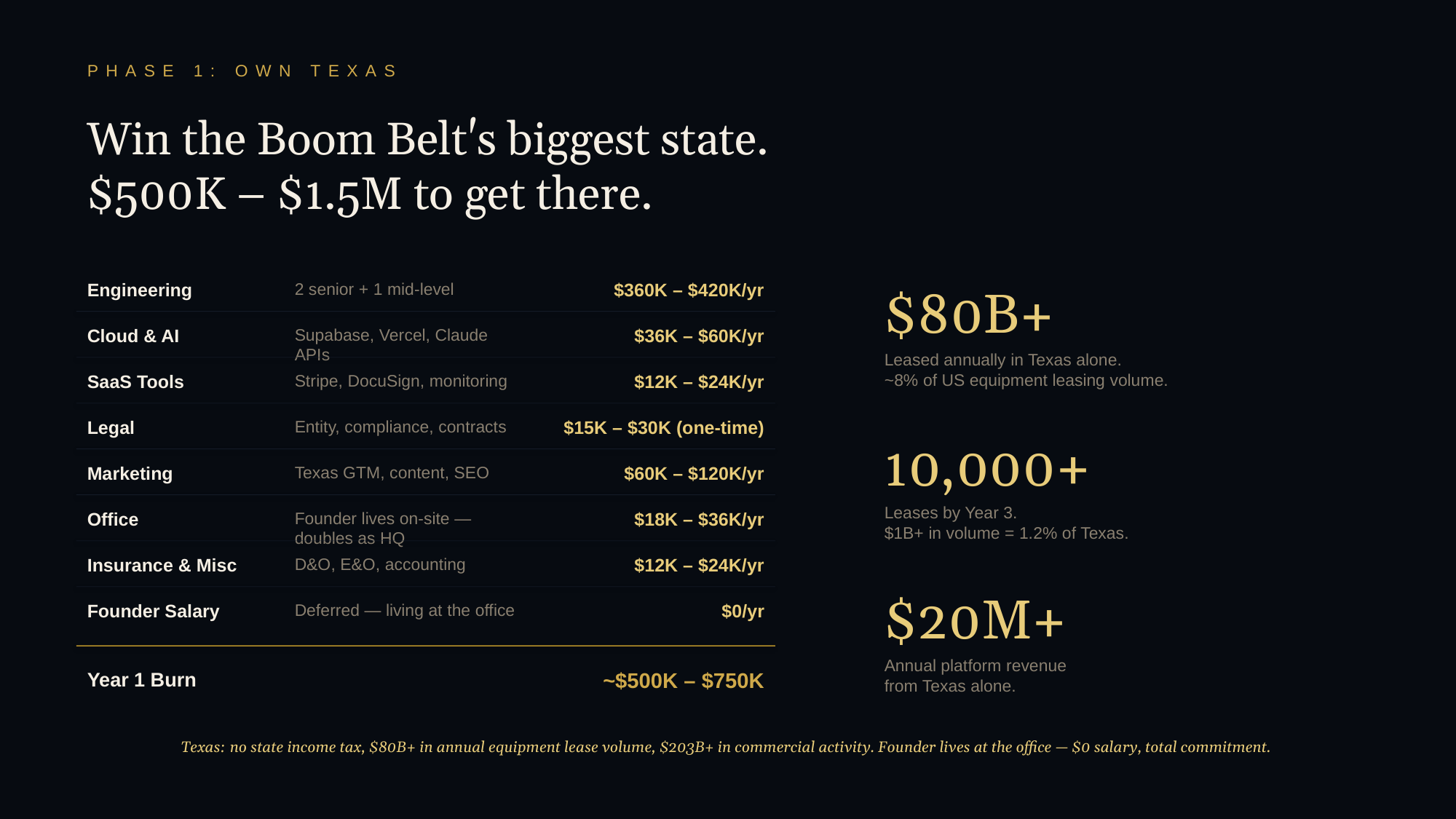

PHASE 1: OWN TEXAS
Win the Boom Belt's biggest state.
$500K – $1.5M to get there.
Engineering
2 senior + 1 mid-level
$360K – $420K/yr
$80B+

Cloud & AI
Supabase, Vercel, Claude APIs
$36K – $60K/yr
Leased annually in Texas alone.
~8% of US equipment leasing volume.

SaaS Tools
Stripe, DocuSign, monitoring
$12K – $24K/yr

Legal
Entity, compliance, contracts
$15K – $30K (one-time)
10,000+

Marketing
Texas GTM, content, SEO
$60K – $120K/yr

Leases by Year 3.
$1B+ in volume = 1.2% of Texas.
Office
Founder lives on-site — doubles as HQ
$18K – $36K/yr

Insurance & Misc
D&O, E&O, accounting
$12K – $24K/yr
$20M+

Founder Salary
Deferred — living at the office
$0/yr

Annual platform revenue
from Texas alone.
Year 1 Burn
~$500K – $750K
Texas: no state income tax, $80B+ in annual equipment lease volume, $203B+ in commercial activity. Founder lives at the office — $0 salary, total commitment.